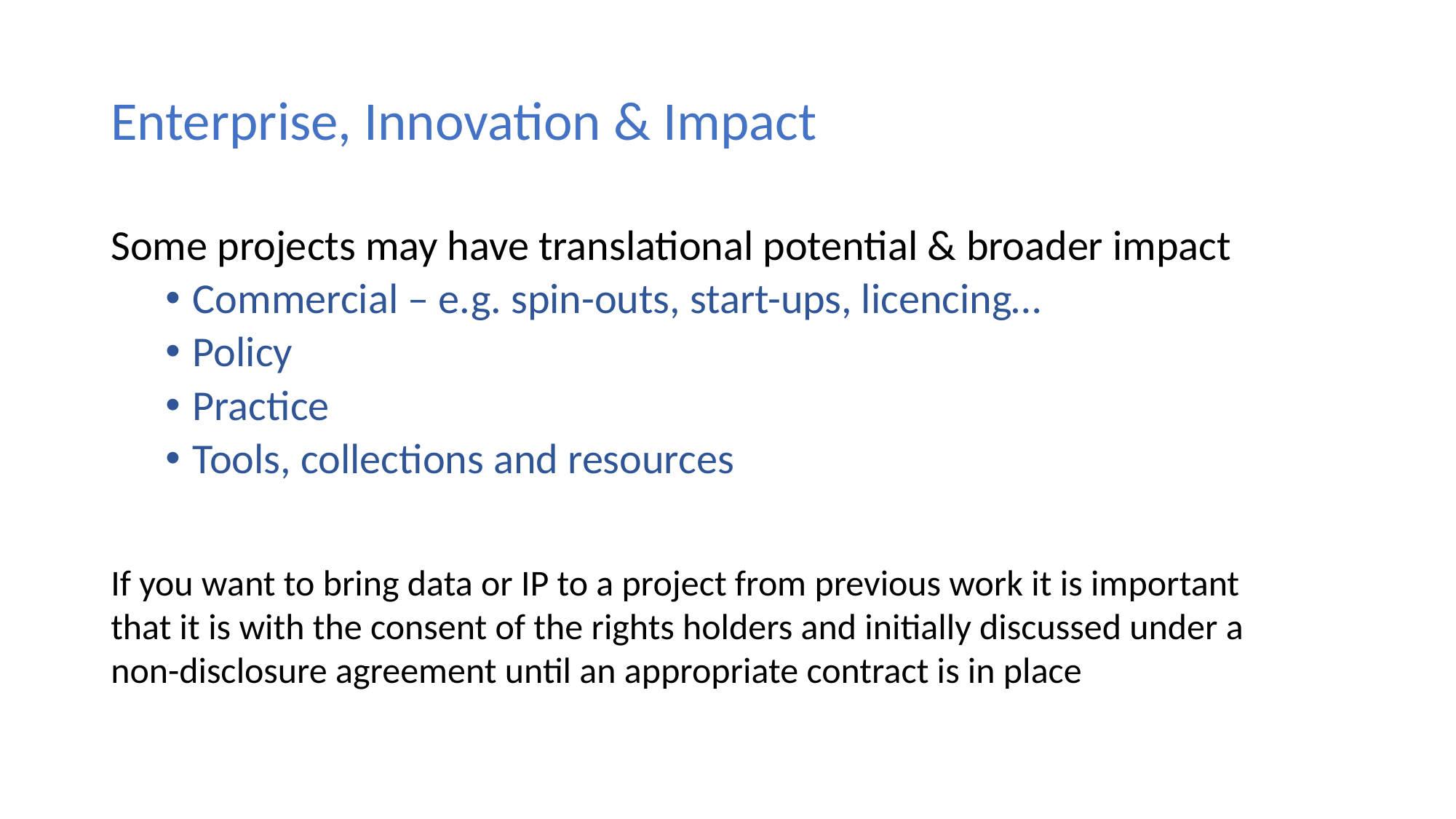

# Enterprise, Innovation & Impact
Some projects may have translational potential & broader impact
Commercial – e.g. spin-outs, start-ups, licencing…
Policy
Practice
Tools, collections and resources
If you want to bring data or IP to a project from previous work it is important that it is with the consent of the rights holders and initially discussed under a non-disclosure agreement until an appropriate contract is in place